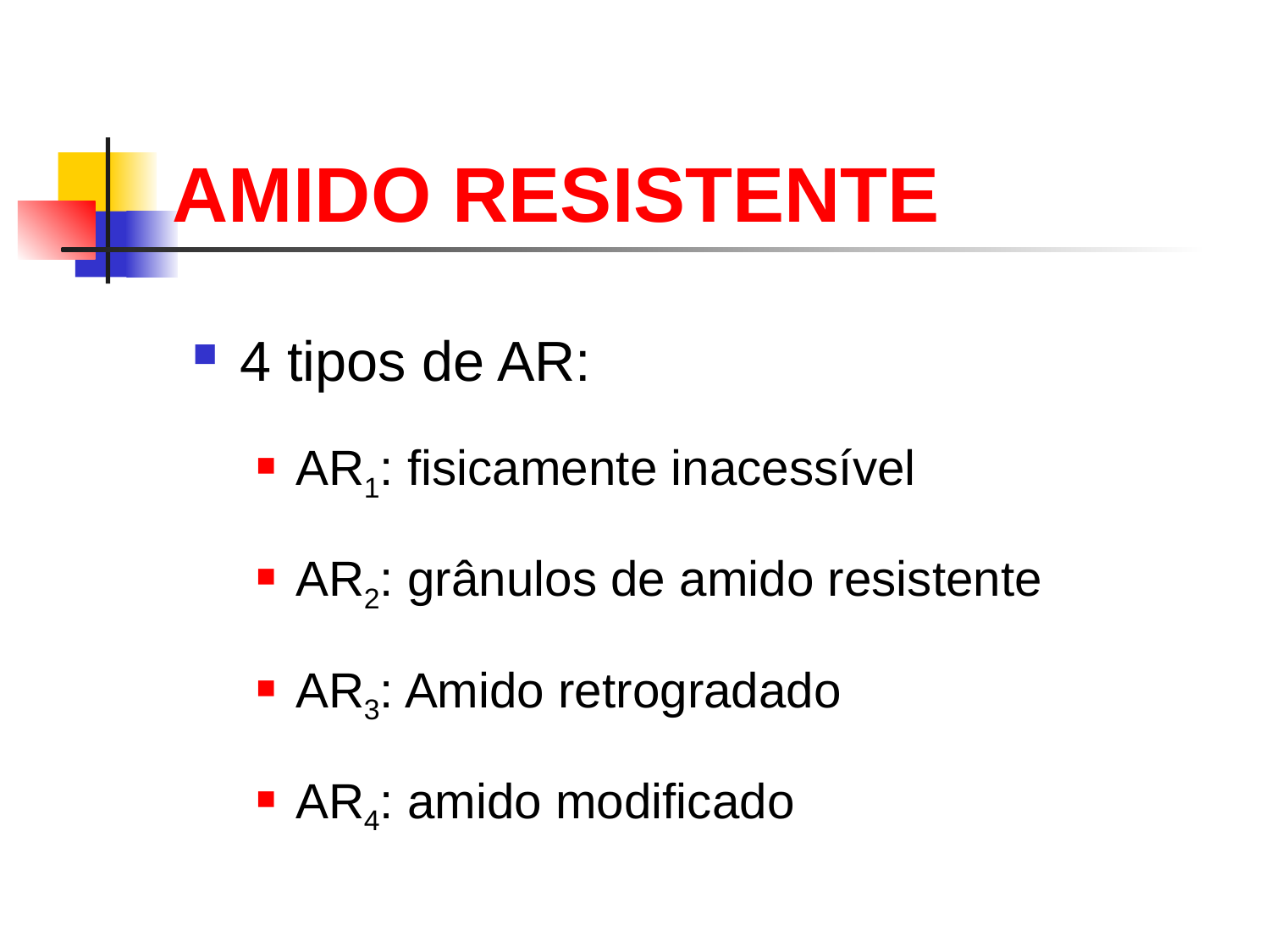

# AMIDO RESISTENTE
4 tipos de AR:
AR1: fisicamente inacessível
AR2: grânulos de amido resistente
AR3: Amido retrogradado
AR4: amido modificado